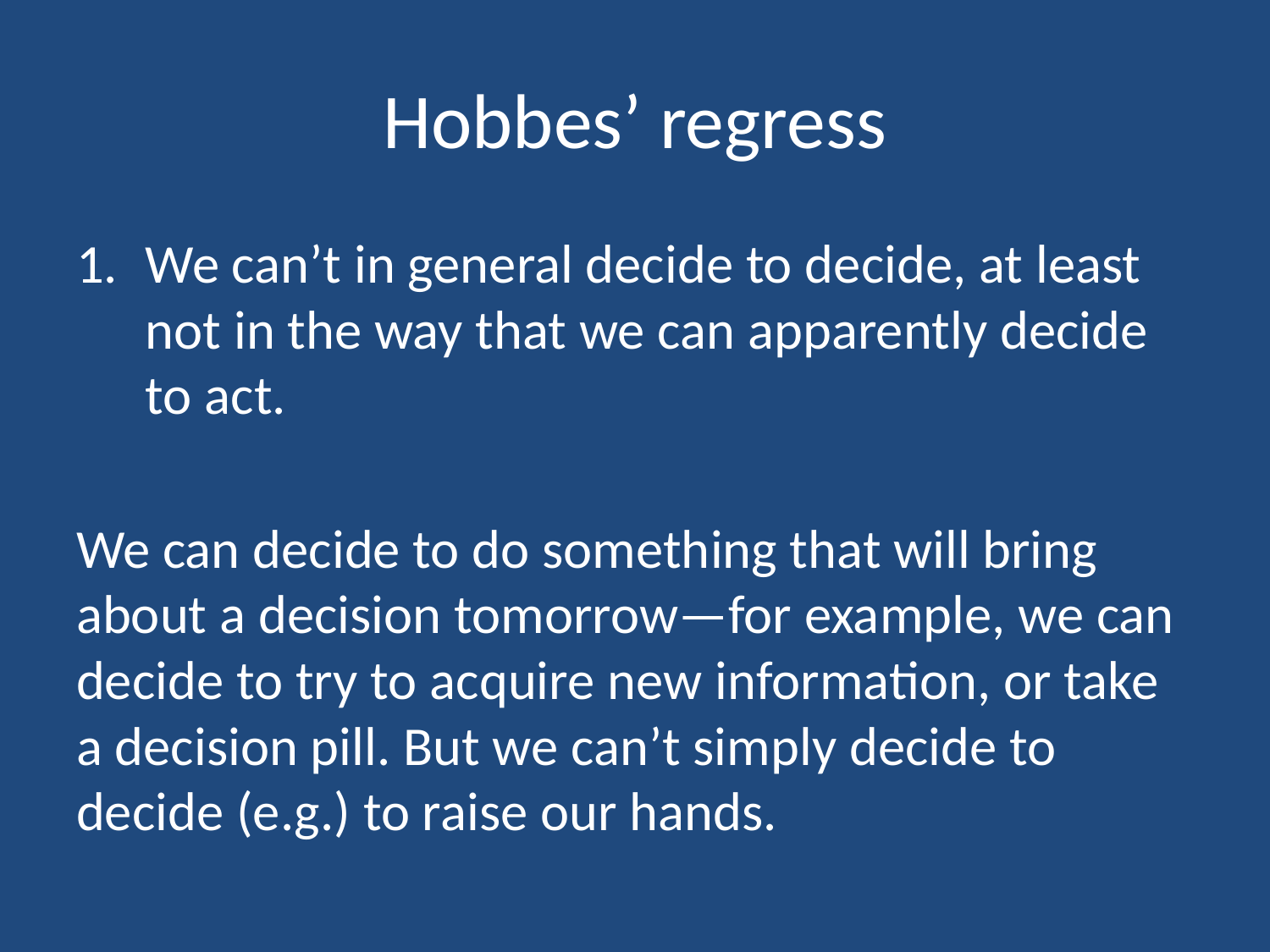

# Hobbes’ regress
We can’t in general decide to decide, at least not in the way that we can apparently decide to act.

We can decide to do something that will bring about a decision tomorrow—for example, we can decide to try to acquire new information, or take a decision pill. But we can’t simply decide to decide (e.g.) to raise our hands.